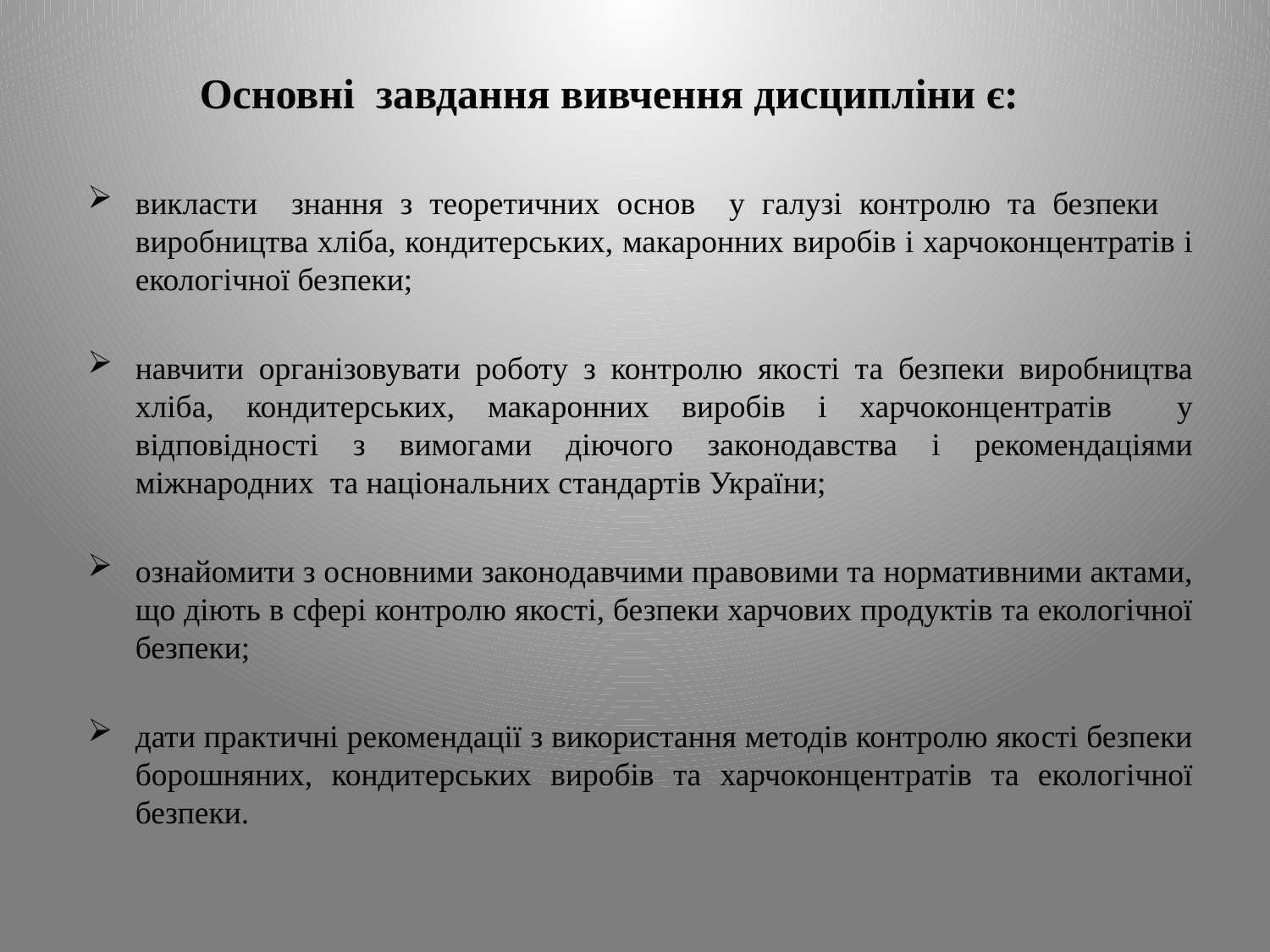

# Основні  завдання вивчення дисципліни є:
викласти  знання з теоретичних основ  у галузі контролю та безпеки   виробництва хліба, кондитерських, макаронних виробів і харчоконцентратів і екологічної безпеки;

навчити організовувати роботу з контролю якості та безпеки виробництва хліба, кондитерських, макаронних виробів і харчоконцентратів  у відповідності з вимогами діючого законодавства і рекомендаціями міжнародних  та національних стандартів України;

ознайомити з основними законодавчими правовими та нормативними актами, що діють в сфері контролю якості, безпеки харчових продуктів та екологічної безпеки;

дати практичні рекомендації з використання методів контролю якості безпеки борошняних, кондитерських виробів та харчоконцентратів та екологічної безпеки.